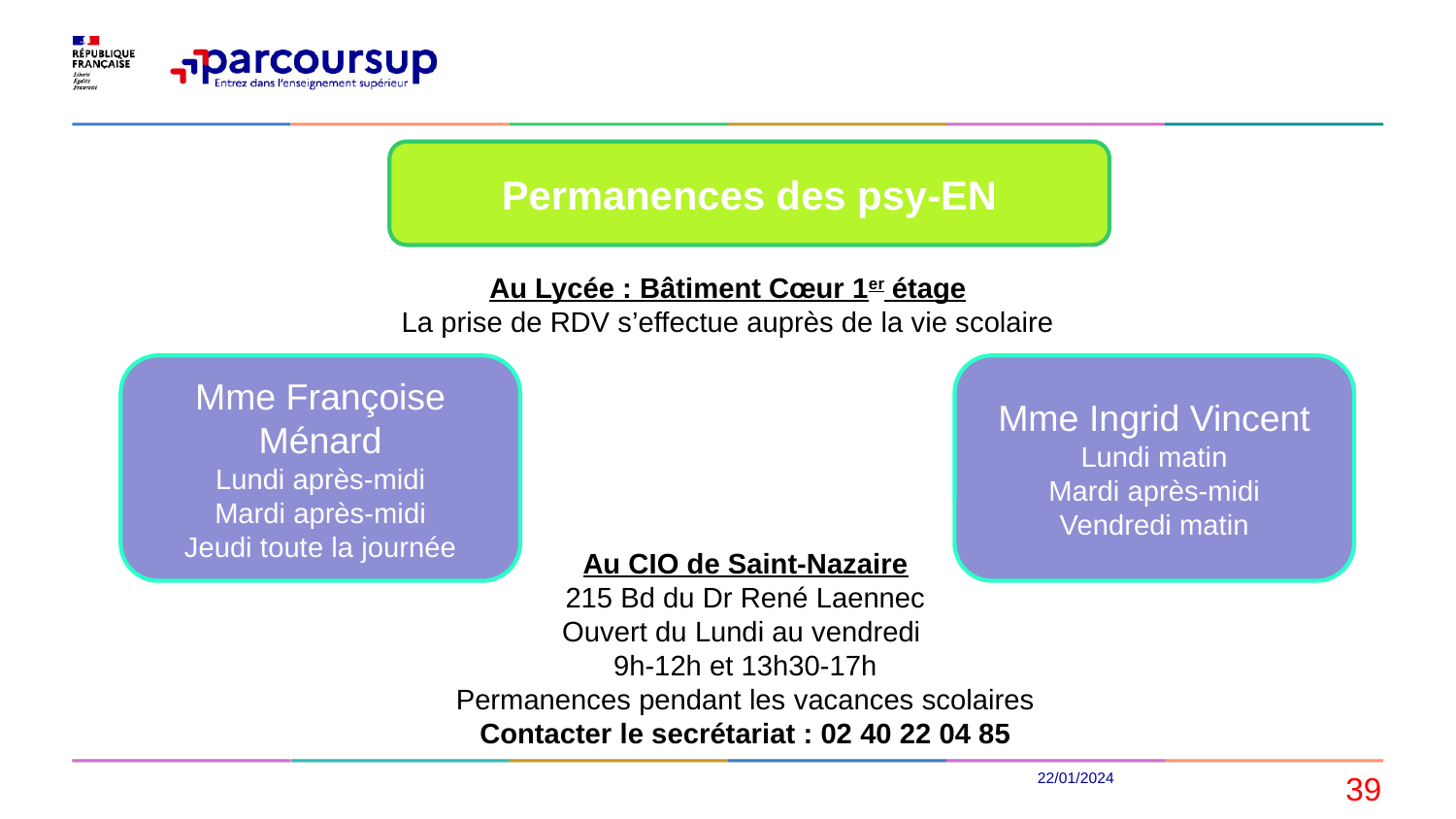

Permanences des psy-EN

Au Lycée : Bâtiment Cœur 1er étage
La prise de RDV s’effectue auprès de la vie scolaire
Mme Françoise Ménard
Lundi après-midi
Mardi après-midi
Jeudi toute la journée
Mme Ingrid Vincent
Lundi matin
Mardi après-midi
Vendredi matin
Au CIO de Saint-Nazaire
215 Bd du Dr René Laennec
Ouvert du Lundi au vendredi
9h-12h et 13h30-17h
Permanences pendant les vacances scolaires
Contacter le secrétariat : 02 40 22 04 85

22/01/2024
39